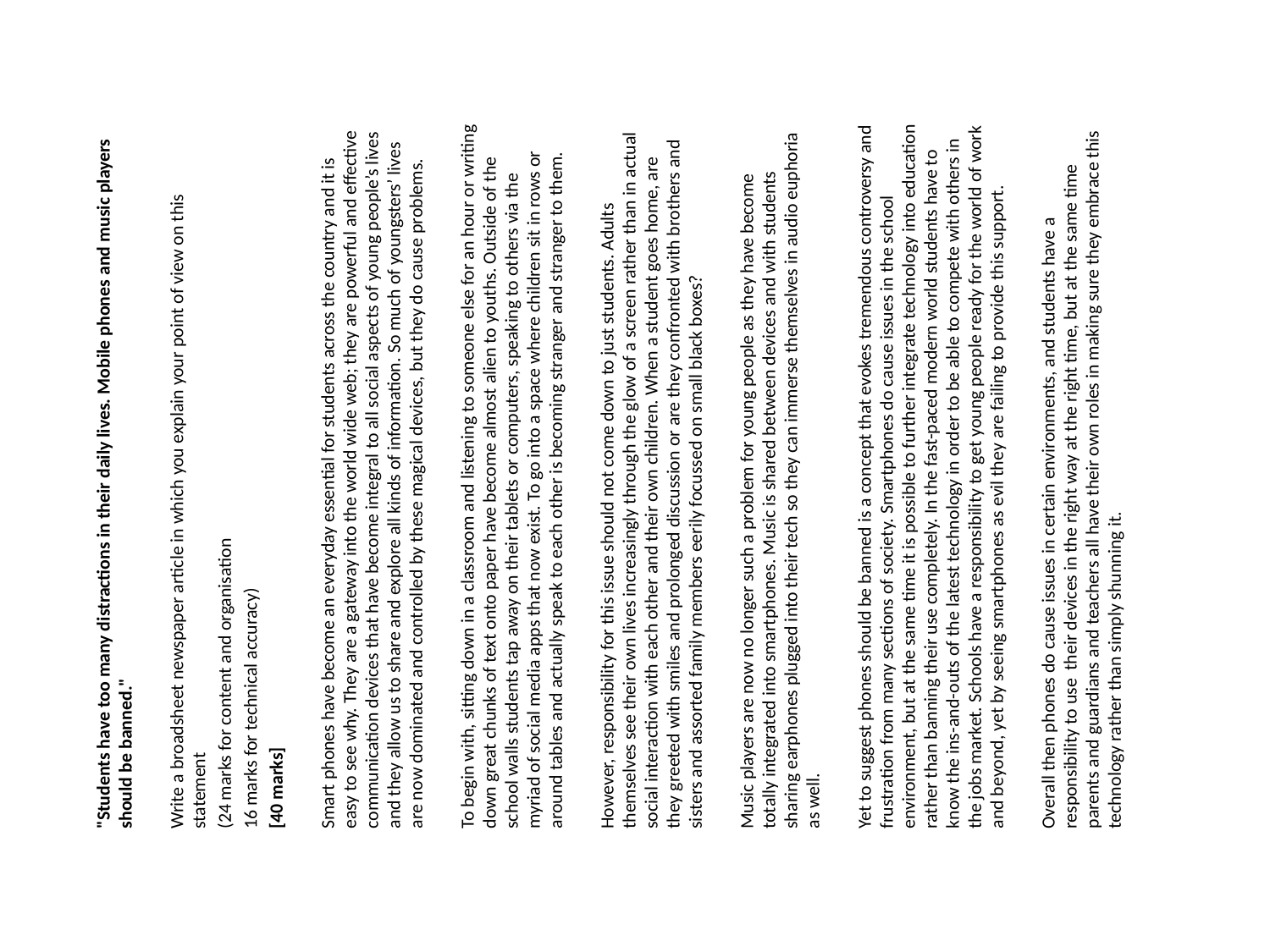

"Students have too many distractions in their daily lives. Mobile phones and music players should be banned."

Write a broadsheet newspaper article in which you explain your point of view on this statement
(24 marks for content and organisation
16 marks for technical accuracy)
[40 marks]

Smart phones have become an everyday essential for students across the country and it is easy to see why. They are a gateway into the world wide web; they are powerful and effective communication devices that have become integral to all social aspects of young people’s lives and they allow us to share and explore all kinds of information. So much of youngsters’ lives are now dominated and controlled by these magical devices, but they do cause problems.

To begin with, sitting down in a classroom and listening to someone else for an hour or writing down great chunks of text onto paper have become almost alien to youths. Outside of the school walls students tap away on their tablets or computers, speaking to others via the myriad of social media apps that now exist. To go into a space where children sit in rows or around tables and actually speak to each other is becoming stranger and stranger to them.

However, responsibility for this issue should not come down to just students. Adults themselves see their own lives increasingly through the glow of a screen rather than in actual social interaction with each other and their own children. When a student goes home, are they greeted with smiles and prolonged discussion or are they confronted with brothers and sisters and assorted family members eerily focussed on small black boxes?

Music players are now no longer such a problem for young people as they have become totally integrated into smartphones. Music is shared between devices and with students sharing earphones plugged into their tech so they can immerse themselves in audio euphoria as well.

Yet to suggest phones should be banned is a concept that evokes tremendous controversy and frustration from many sections of society. Smartphones do cause issues in the school environment, but at the same time it is possible to further integrate technology into education rather than banning their use completely. In the fast-paced modern world students have to know the ins-and-outs of the latest technology in order to be able to compete with others in the jobs market. Schools have a responsibility to get young people ready for the world of work and beyond, yet by seeing smartphones as evil they are failing to provide this support.

Overall then phones do cause issues in certain environments, and students have a responsibility to use  their devices in the right way at the right time, but at the same time parents and guardians and teachers all have their own roles in making sure they embrace this technology rather than simply shunning it.